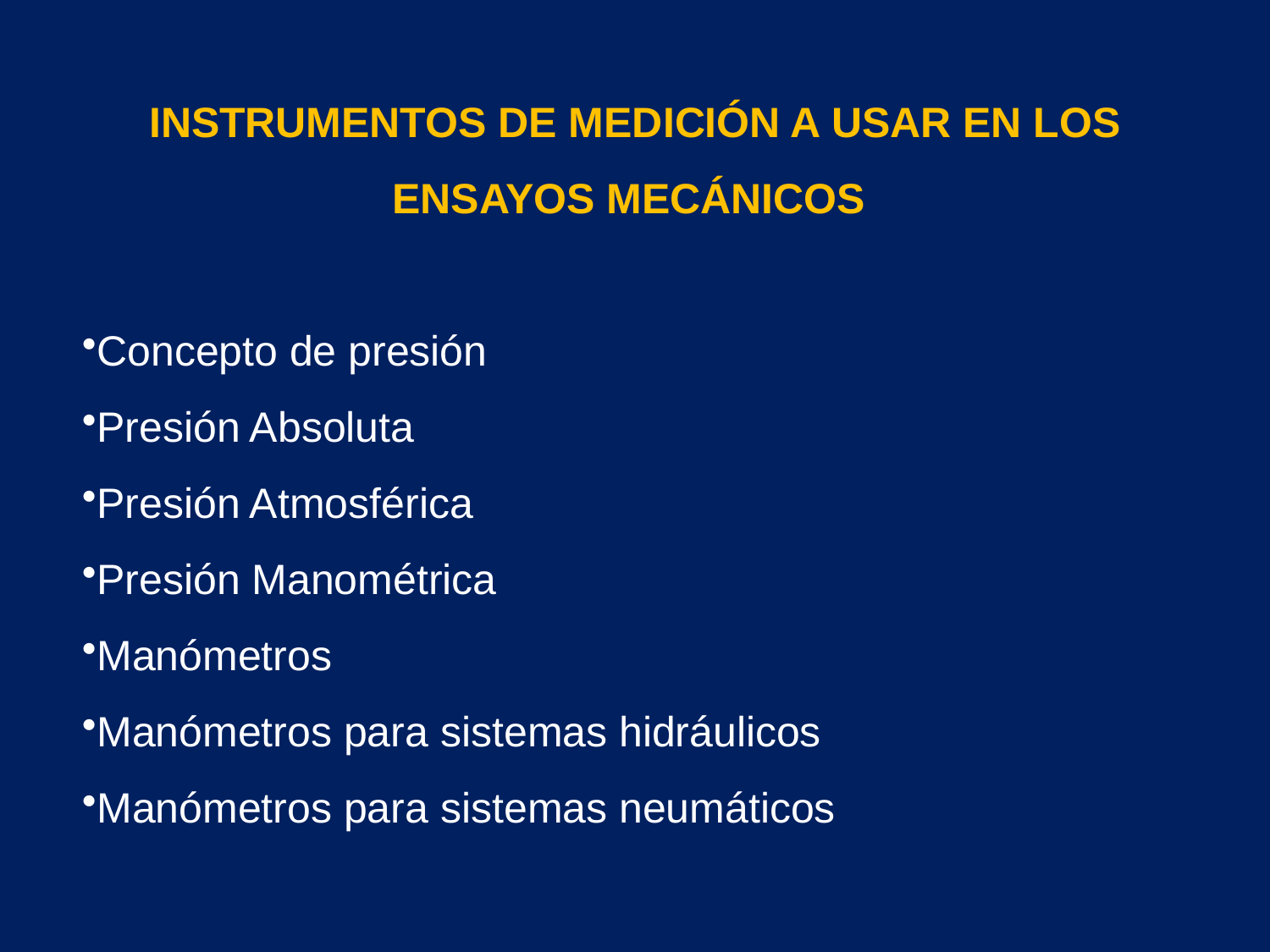

INSTRUMENTOS DE MEDICIÓN A USAR EN LOS ENSAYOS MECÁNICOS

Concepto de presión
Presión Absoluta
Presión Atmosférica
Presión Manométrica
Manómetros
Manómetros para sistemas hidráulicos
Manómetros para sistemas neumáticos